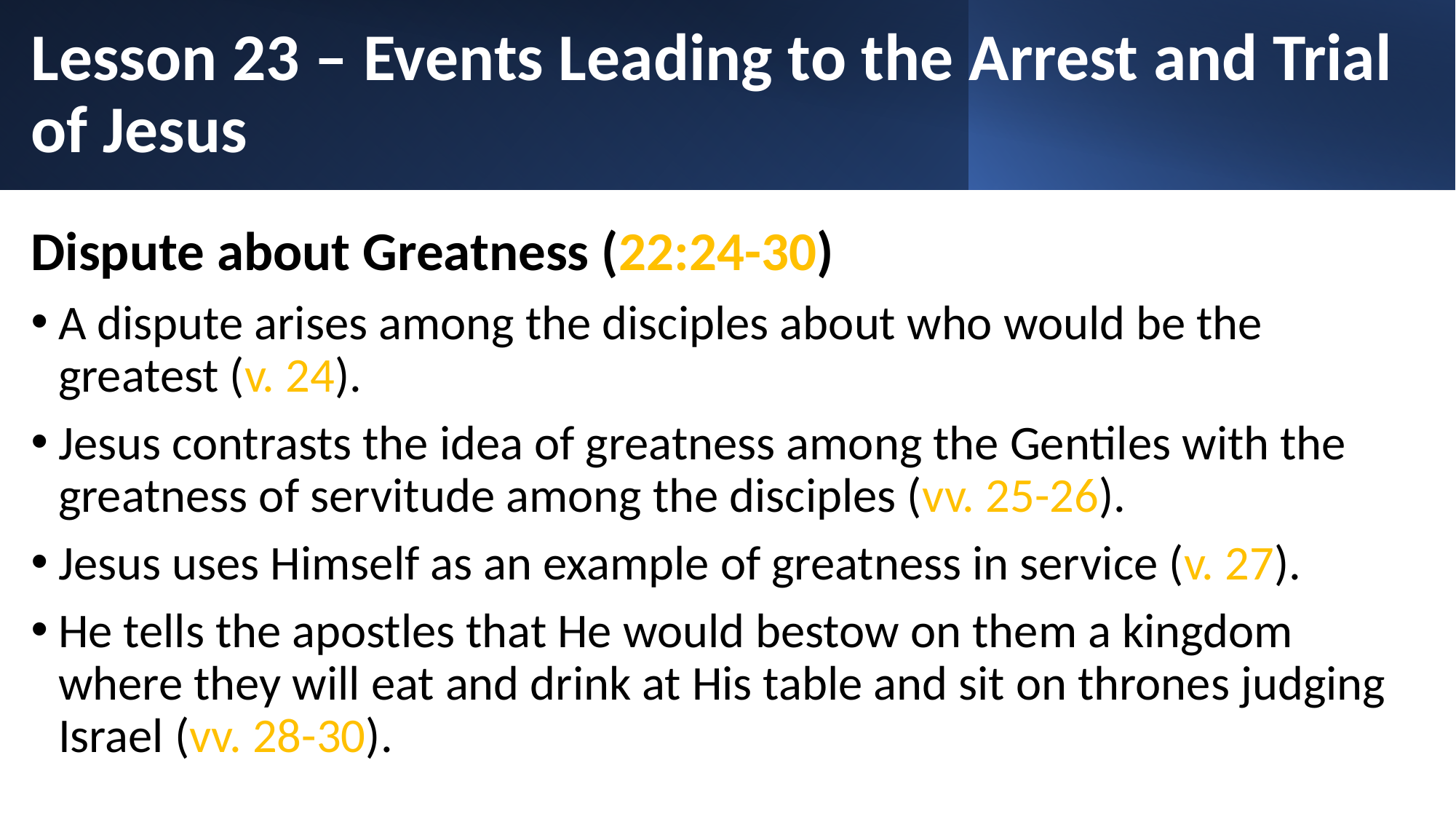

# Lesson 23 – Events Leading to the Arrest and Trial of Jesus
Dispute about Greatness (22:24-30)
A dispute arises among the disciples about who would be the greatest (v. 24).
Jesus contrasts the idea of greatness among the Gentiles with the greatness of servitude among the disciples (vv. 25-26).
Jesus uses Himself as an example of greatness in service (v. 27).
He tells the apostles that He would bestow on them a kingdom where they will eat and drink at His table and sit on thrones judging Israel (vv. 28-30).